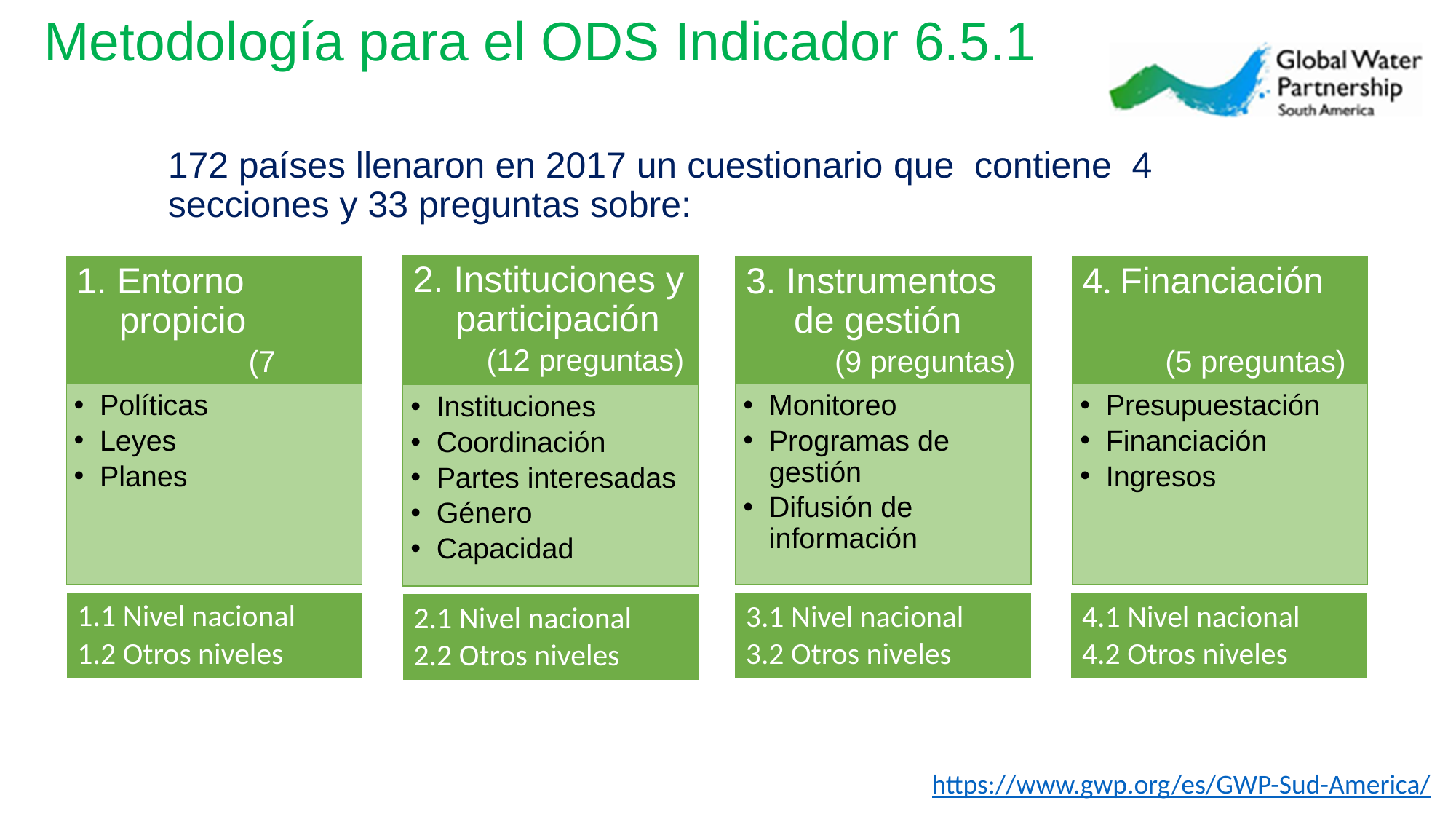

# Metodología para el ODS Indicador 6.5.1
172 países llenaron en 2017 un cuestionario que  contiene  4 secciones y 33 preguntas sobre:
2. Instituciones y participación
   (12 preguntas)
1. Entorno propicio
	  (7 preguntas)
3. Instrumentos de gestión
    (9 preguntas)
4. Financiación
     (5 preguntas)
Políticas
Leyes
Planes

Monitoreo
Programas de gestión
Difusión de información

Presupuestación
Financiación
Ingresos

Instituciones
Coordinación
Partes interesadas
Género
Capacidad

1.1 Nivel nacional
1.2 Otros niveles
3.1 Nivel nacional
3.2 Otros niveles
4.1 Nivel nacional
4.2 Otros niveles
2.1 Nivel nacional
2.2 Otros niveles